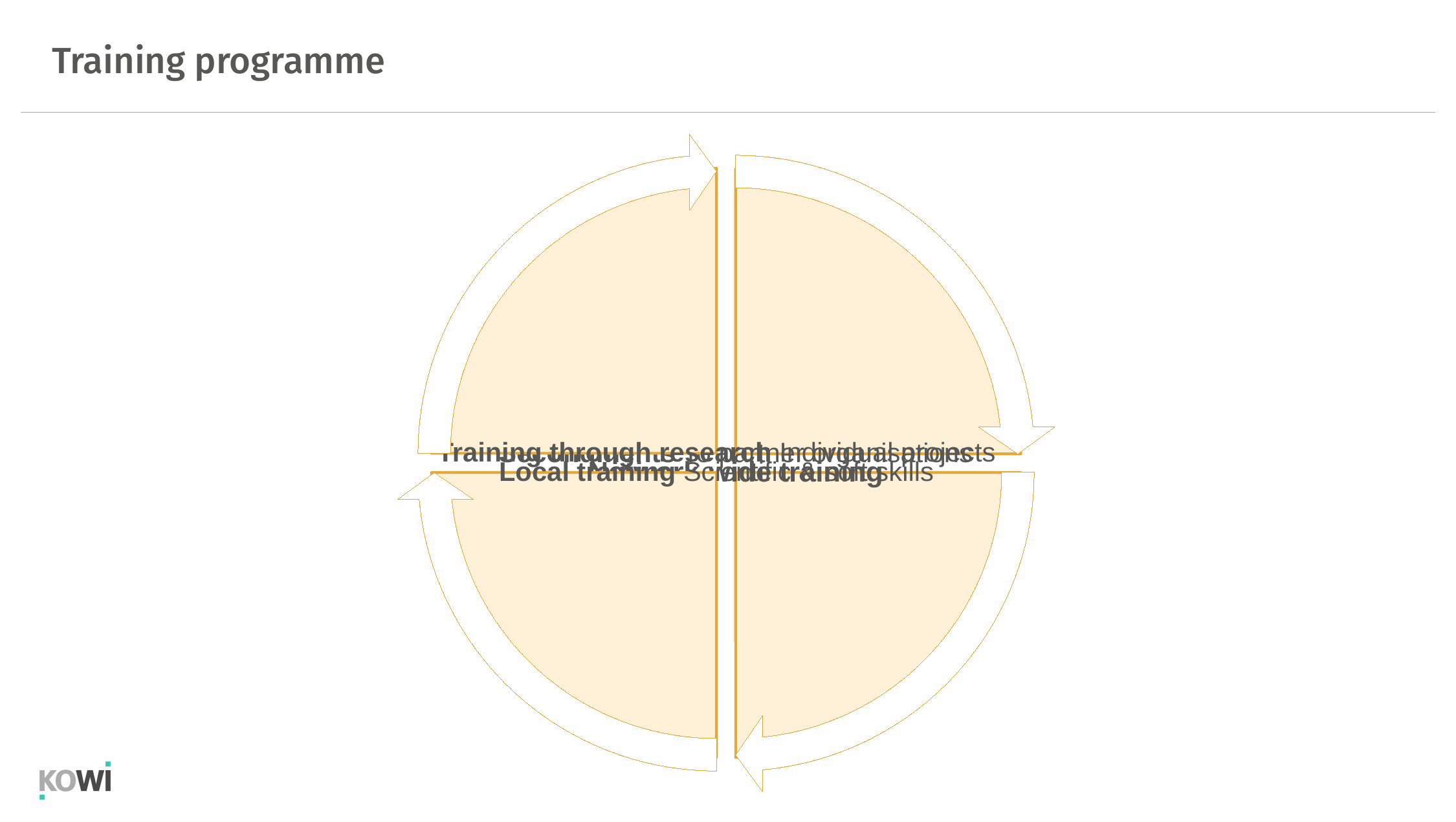

Training programme
Secondments To partner organisations
Network-wide training
Local training Scientific & soft skills
Training through research Individual projects